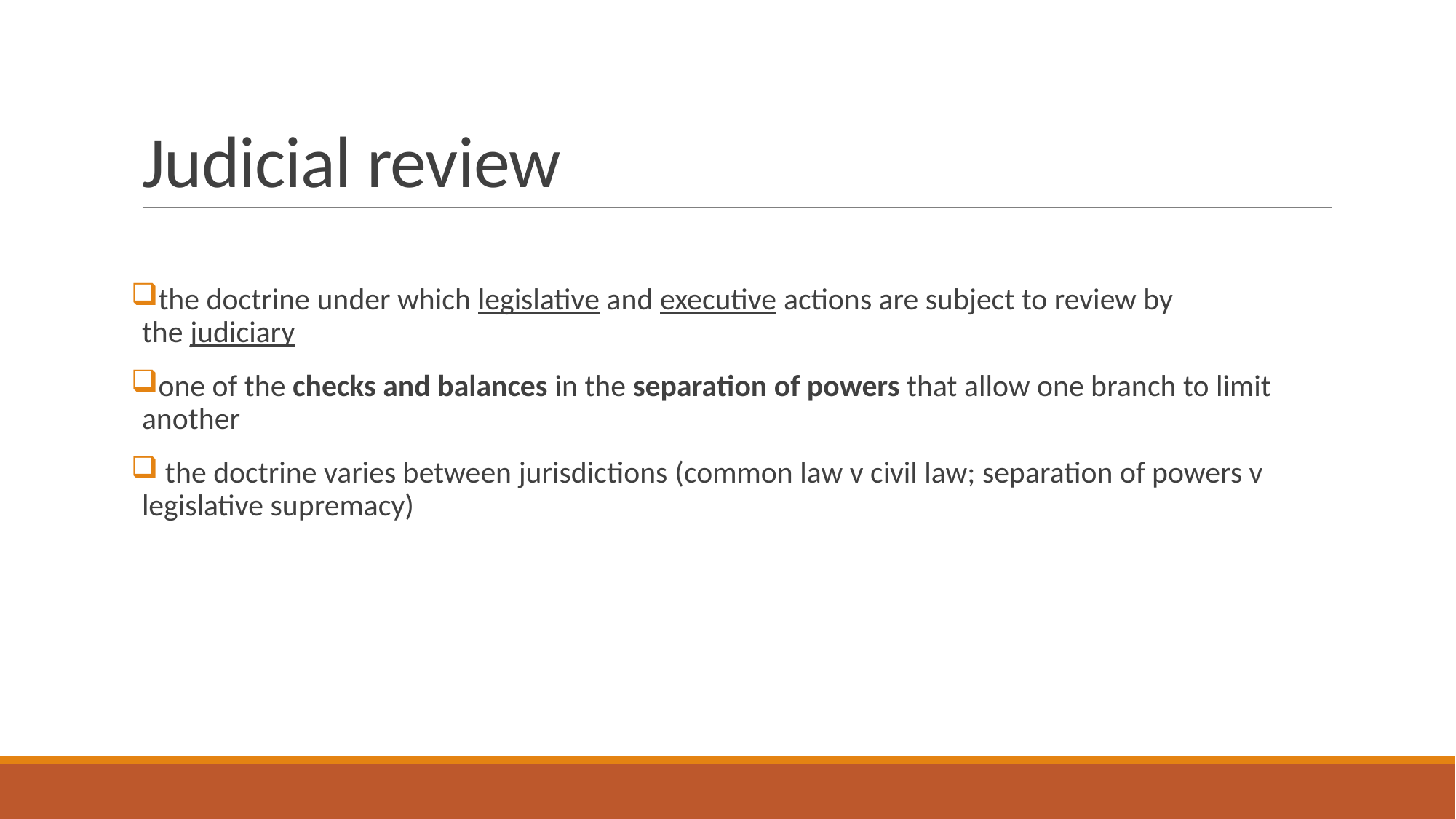

# Judicial review

the doctrine under which legislative and executive actions are subject to review by the judiciary
one of the checks and balances in the separation of powers that allow one branch to limit another
 the doctrine varies between jurisdictions (common law v civil law; separation of powers v legislative supremacy)